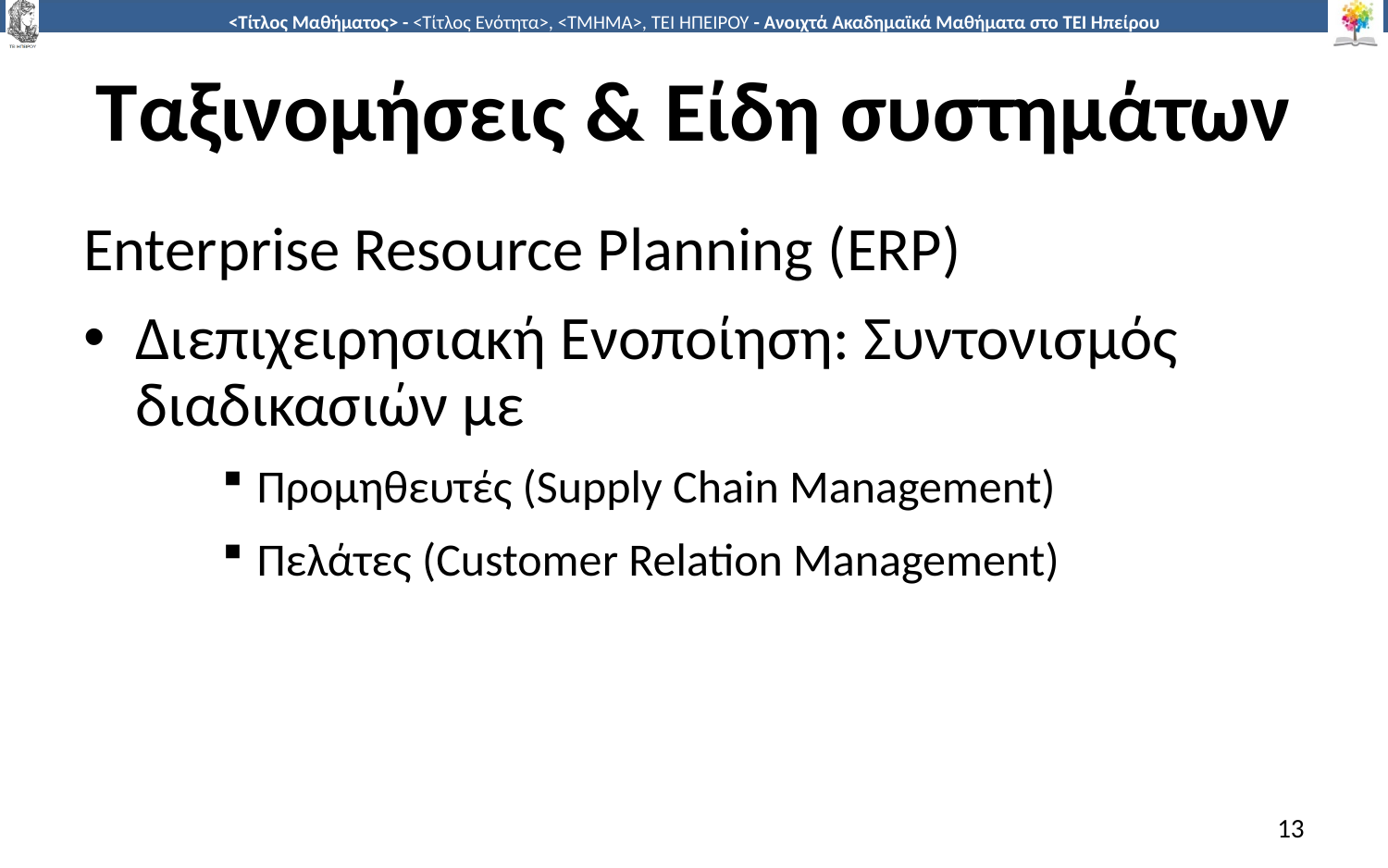

# Ταξινομήσεις & Είδη συστημάτων
Enterprise Resource Planning (ERP)
Διεπιχειρησιακή Ενοποίηση: Συντονισμός διαδικασιών με
Προμηθευτές (Supply Chain Management)
Πελάτες (Customer Relation Management)

13